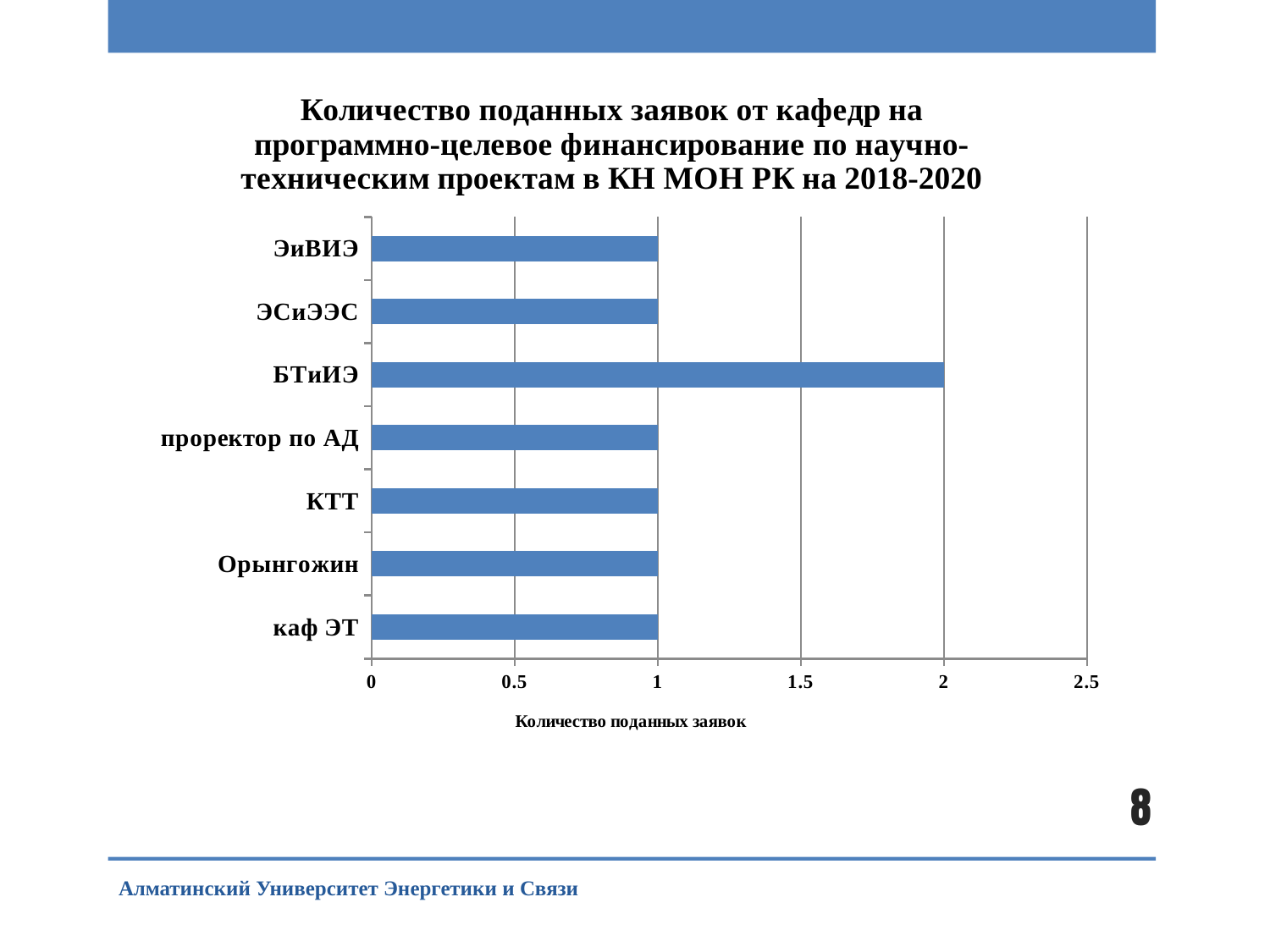

### Chart: Количество поданных заявок от кафедр на программно-целевое финансирование по научно-техническим проектам в КН МОН РК на 2018-2020

| Category |  |
|---|---|
| каф ЭТ | 1.0 |
| Орынгожин | 1.0 |
| КТТ | 1.0 |
| проректор по АД | 1.0 |
| БТиИЭ | 2.0 |
| ЭСиЭЭС | 1.0 |
| ЭиВИЭ | 1.0 |
8
Алматинский Университет Энергетики и Связи